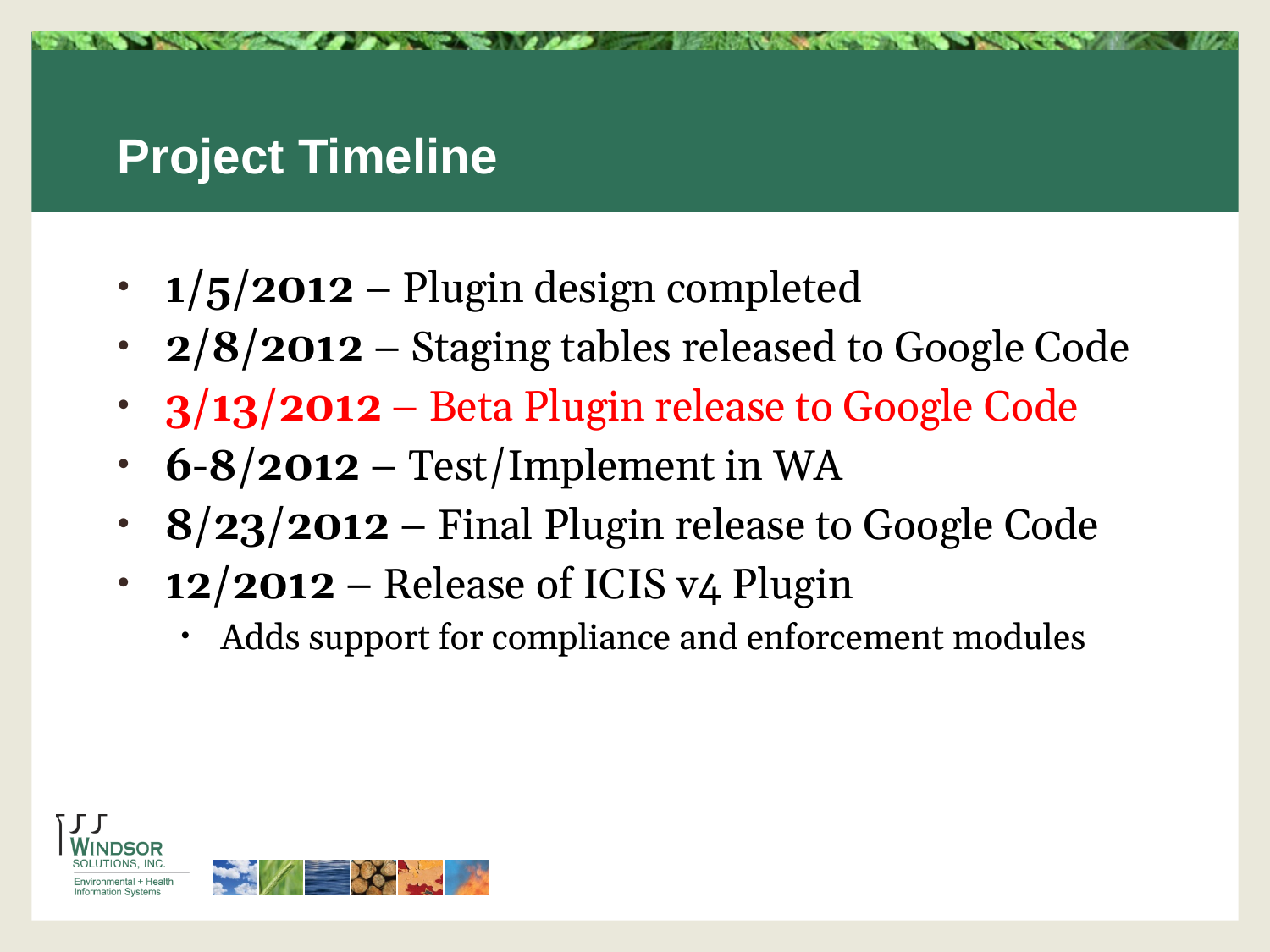

# Project Timeline
1/5/2012 – Plugin design completed
2/8/2012 – Staging tables released to Google Code
3/13/2012 – Beta Plugin release to Google Code
6-8/2012 – Test/Implement in WA
8/23/2012 – Final Plugin release to Google Code
12/2012 – Release of ICIS v4 Plugin
Adds support for compliance and enforcement modules